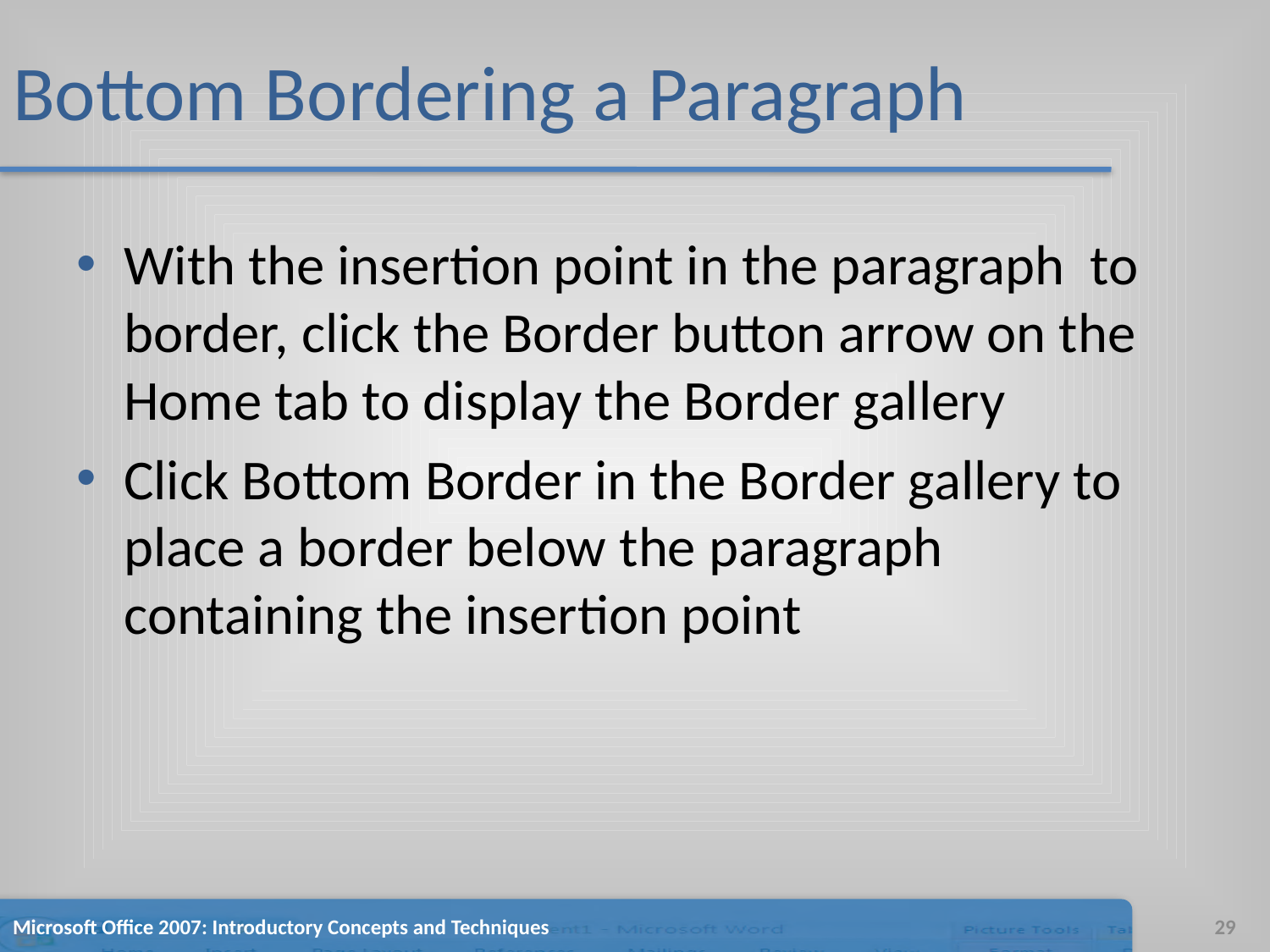

# Bottom Bordering a Paragraph
With the insertion point in the paragraph  to border, click the Border button arrow on the Home tab to display the Border gallery
Click Bottom Border in the Border gallery to place a border below the paragraph containing the insertion point
Microsoft Office 2007: Introductory Concepts and Techniques
29